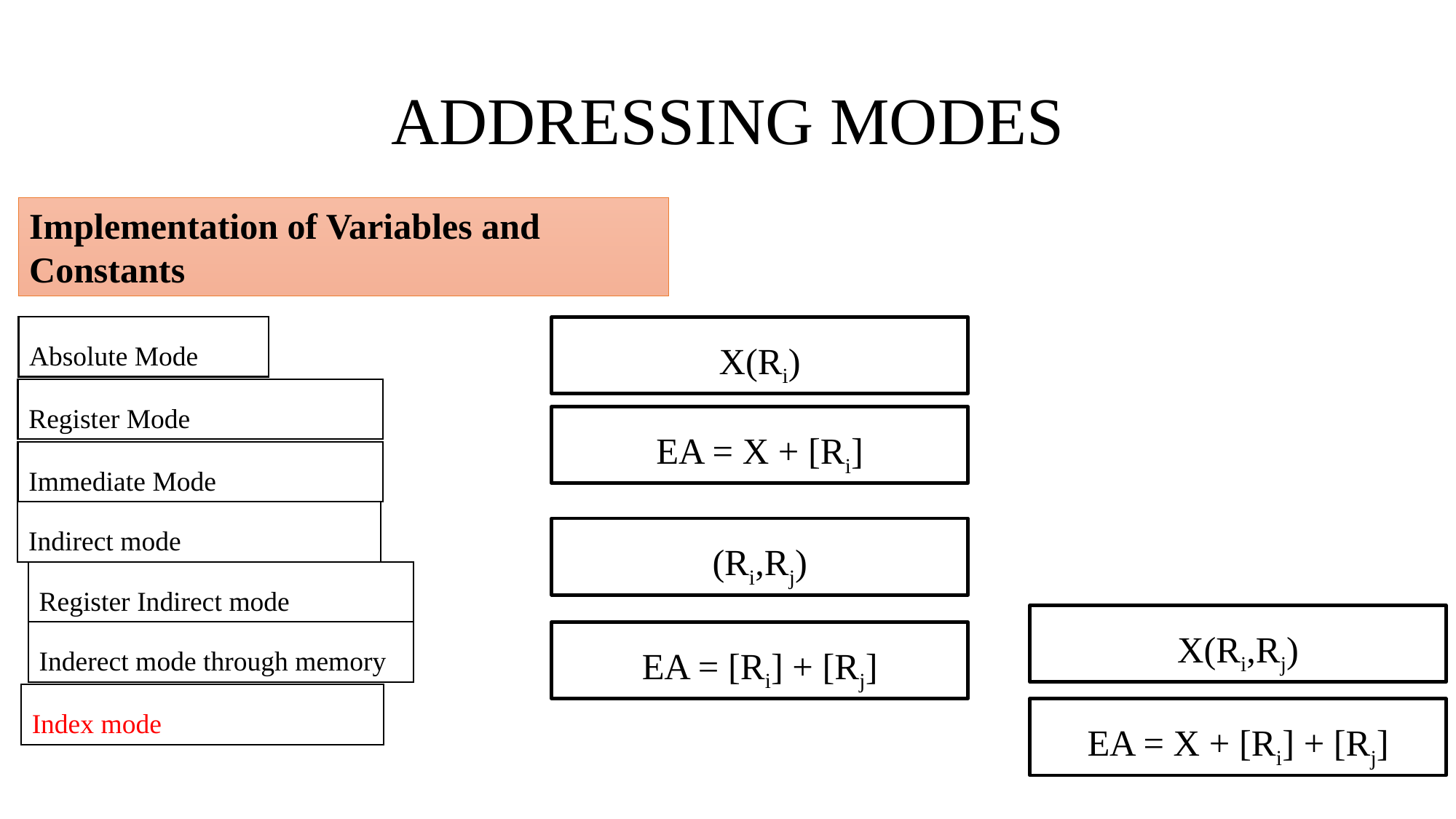

# ADDRESSING MODES
Implementation of Variables and Constants
Absolute Mode
X(Ri)
Register Mode
EA = X + [Ri]
Immediate Mode
Indirect mode
(Ri,Rj)
Register Indirect mode
X(Ri,Rj)
Inderect mode through memory
EA = [Ri] + [Rj]
Index mode
EA = X + [Ri] + [Rj]